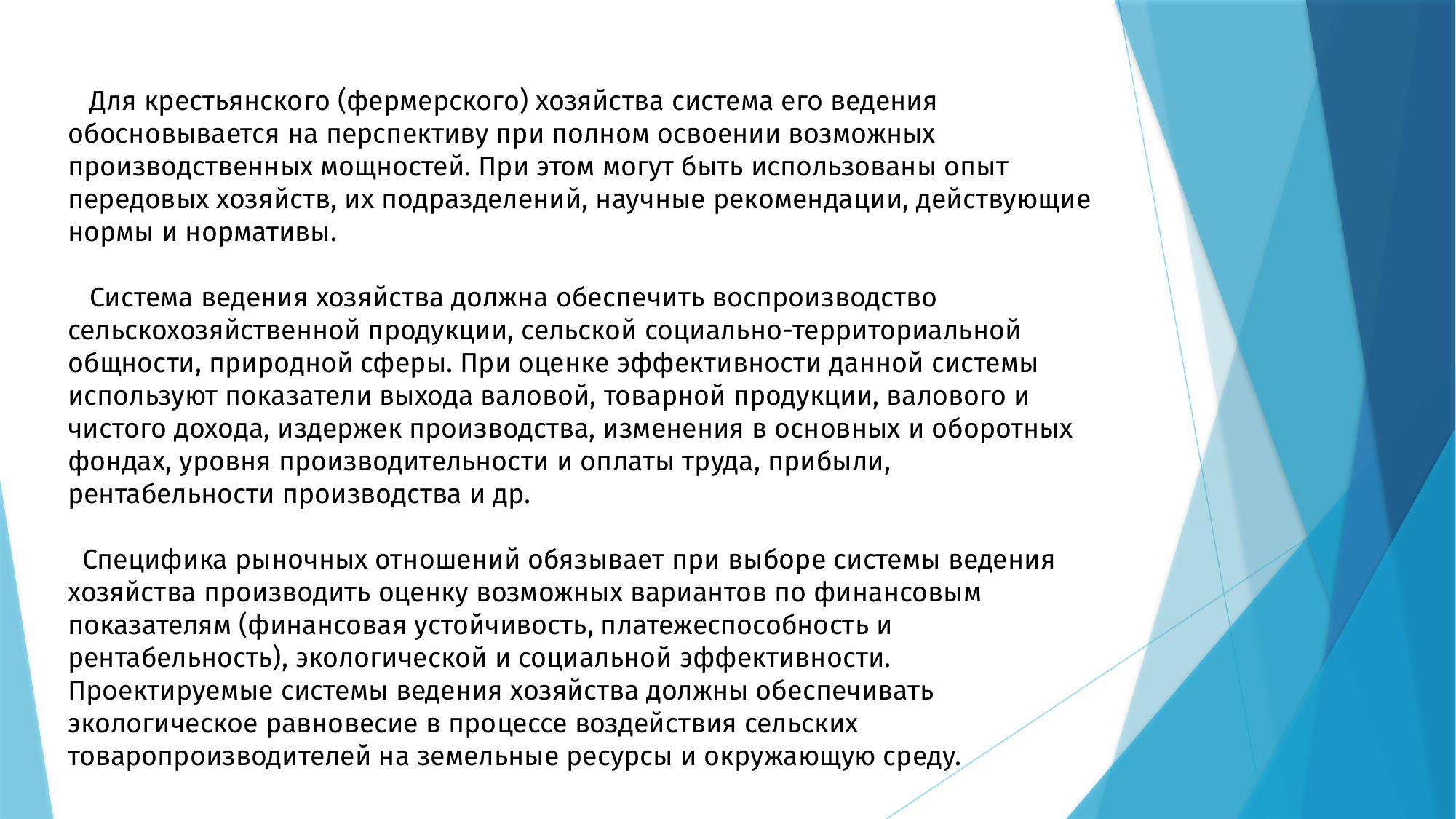

Для крестьянского (фермерского) хозяйства система его ведения обосновывается на перспективу при полном освоении возможных производственных мощностей. При этом могут быть использованы опыт передовых хозяйств, их подразделений, научные рекомендации, действующие нормы и нормативы.

   Система ведения хозяйства должна обеспечить воспроизводство сельскохозяйственной продукции, сельской социально-территориальной общности, природной сферы. При оценке эффективности данной системы используют показатели выхода валовой, товарной продукции, валового и чистого дохода, издержек производства, изменения в основных и оборотных фондах, уровня производительности и оплаты труда, прибыли, рентабельности производства и др.

  Специфика рыночных отношений обязывает при выборе системы ведения хозяйства производить оценку возможных вариантов по финансовым показателям (финансовая устойчивость, платежеспособность и рентабельность), экологической и социальной эффективности. Проектируемые системы ведения хозяйства должны обеспечивать экологическое равновесие в процессе воздействия сельских товаропроизводителей на земельные ресурсы и окружающую среду.